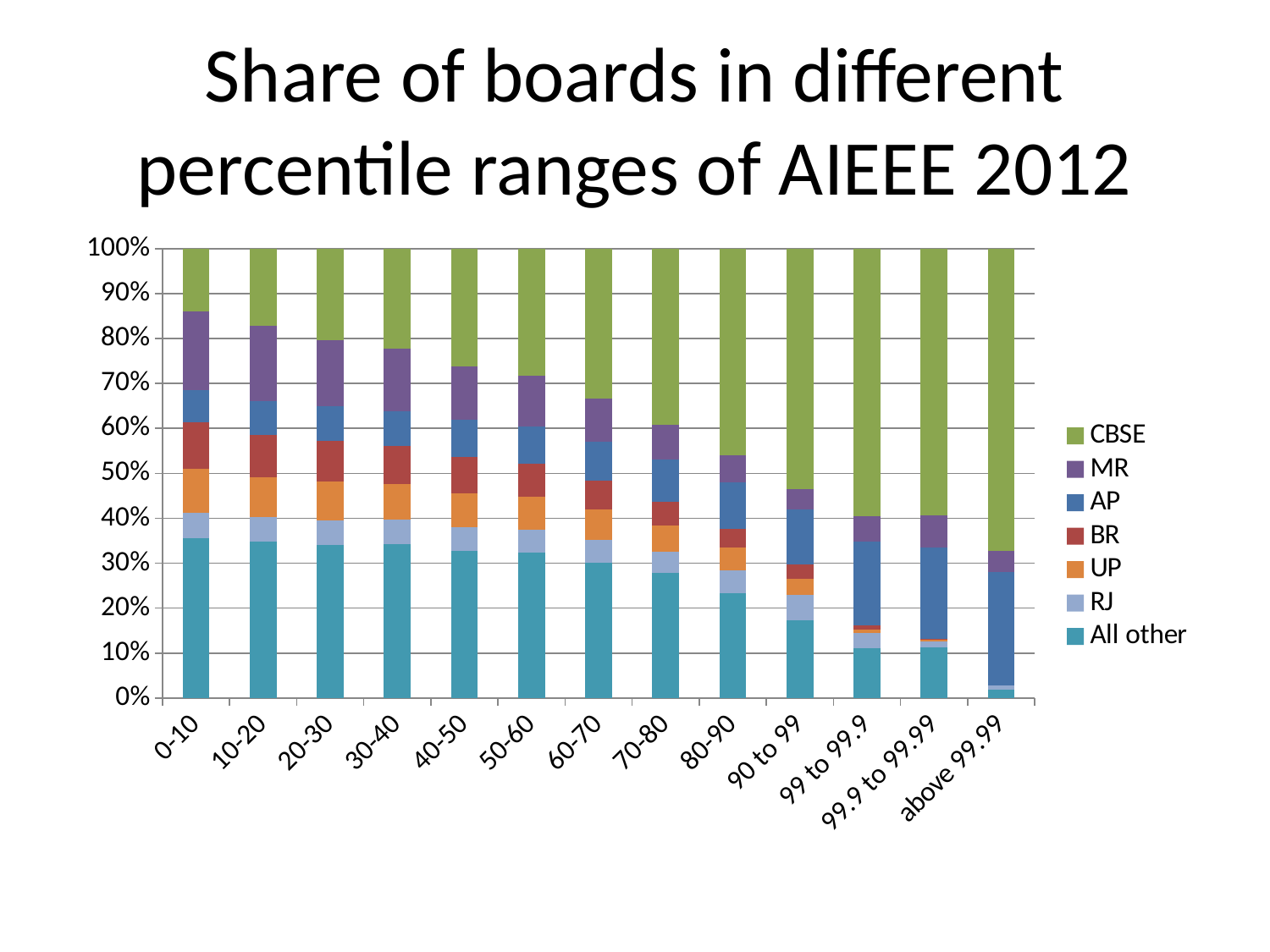

# Share of boards in different percentile ranges of AIEEE 2012

### Chart

| Category | All other | RJ   | UP   | BR   | AP   | MR   | CBSE |
|---|---|---|---|---|---|---|---|
| 0-10 | 0.3563975061686542 | 0.05547079542672016 | 0.0978320242602325 | 0.10404776704149478 | 0.07134919289521764 | 0.17492607033207141 | 0.1399766438756098 |
| 10-20 | 0.3481098491269707 | 0.05401103765233289 | 0.08840481437531784 | 0.09495017987982914 | 0.07543651466350233 | 0.16658190653783145 | 0.1725056977642162 |
| 20-30 | 0.3400167635120507 | 0.05559270316340665 | 0.08585178418390892 | 0.09053238277313708 | 0.07733818031134936 | 0.14759424766676427 | 0.2030739383893844 |
| 30-40 | 0.3429865702284764 | 0.05423706466256051 | 0.07969335668945772 | 0.08405379442843419 | 0.07740483321090204 | 0.13827202350680906 | 0.22335235727336084 |
| 40-50 | 0.32668129549928016 | 0.053332454347682856 | 0.07634932145447011 | 0.08086981908591771 | 0.08139721047625323 | 0.12006630063192798 | 0.2613035985044689 |
| 50-60 | 0.3229455086549514 | 0.052410012996553124 | 0.07276186170914092 | 0.072545252491006 | 0.08281064587218173 | 0.11296641615339698 | 0.28356030212277067 |
| 60-70 | 0.30160479177261756 | 0.05103501535100111 | 0.06749731592925359 | 0.06402215064700231 | 0.0866907762144243 | 0.09484658416680797 | 0.33430336591889487 |
| 70-80 | 0.27787875648644356 | 0.04839757776668582 | 0.05844626729325787 | 0.05259787348257254 | 0.09265136603787819 | 0.07834587457502612 | 0.39168228435813673 |
| 80-90 | 0.23418281818010586 | 0.05018741406264721 | 0.04991429809195538 | 0.04265318038838974 | 0.10230547550432269 | 0.06068825224614342 | 0.4600685615264359 |
| 90 to 99 | 0.17350675986773284 | 0.05517768197229088 | 0.03661420618643004 | 0.032365744422585954 | 0.12152065631409317 | 0.04503788037336236 | 0.5357770708635059 |
| 99 to 99.9 | 0.11154127864392592 | 0.03243695720414361 | 0.009207910432143978 | 0.008056921628125992 | 0.1867740922883752 | 0.056293816051062054 | 0.5956890237522229 |
| 99.9 to 99.99 | 0.1130890052356021 | 0.013612565445026193 | 0.00314136125654451 | 0.002094240837696338 | 0.20209424083769667 | 0.07225130890052356 | 0.5937172774869105 |
| above 99.99 | 0.01869158878504674 | 0.009345794392523386 | 0.0 | 0.0 | 0.25233644859813037 | 0.04672897196261689 | 0.6728971962616834 |